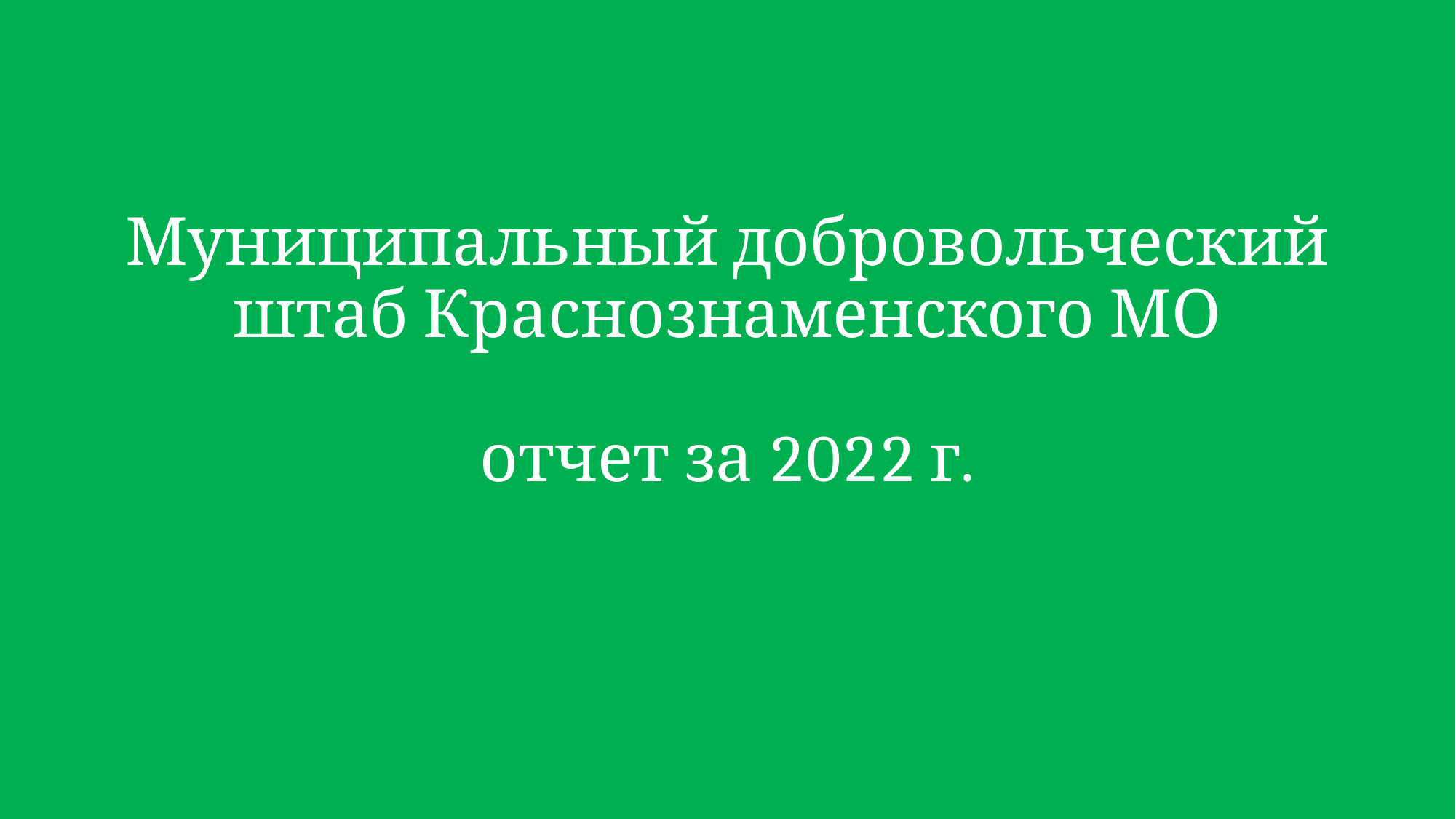

# Муниципальный добровольческий штаб Краснознаменского МО отчет за 2022 г.